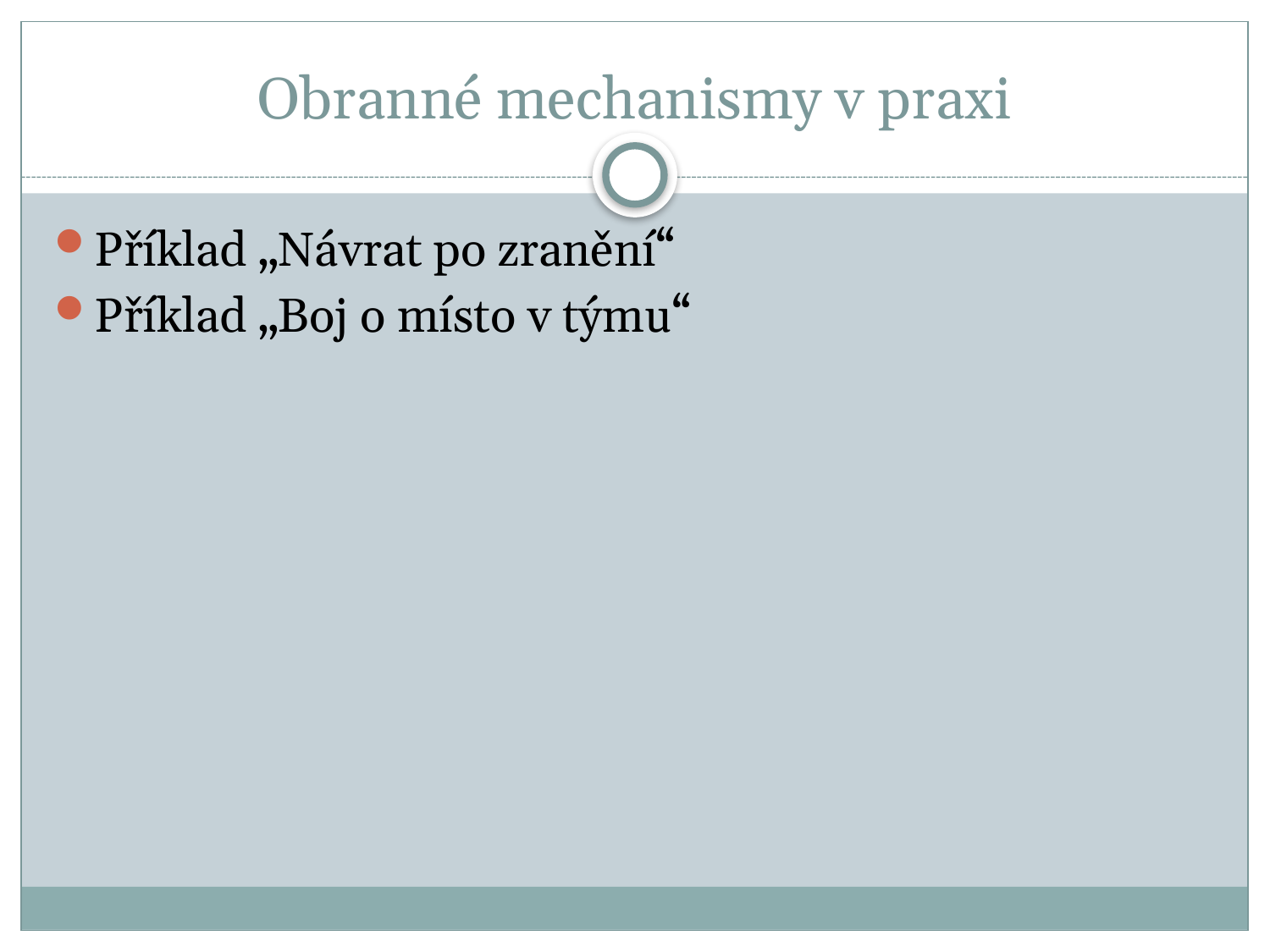

# Obranné mechanismy v praxi
Příklad „Návrat po zranění“
Příklad „Boj o místo v týmu“